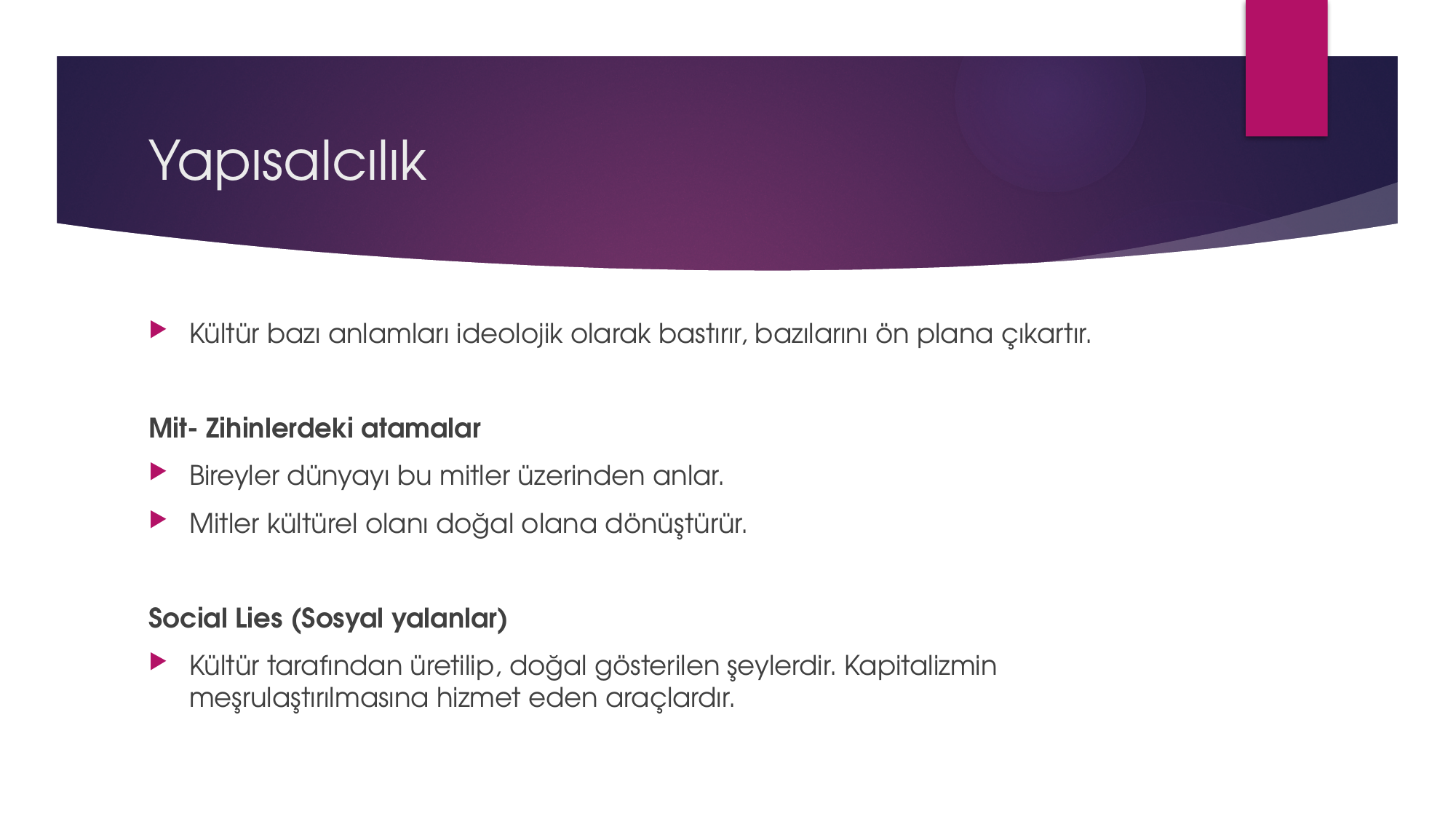

# Yapısalcılık
Kültür bazı anlamları ideolojik olarak bastırır, bazılarını ön plana çıkartır.

Mit- Zihinlerdeki atamalar
Bireyler dünyayı bu mitler üzerinden anlar.
Mitler kültürel olanı doğal olana dönüştürür.

Social Lies (Sosyal yalanlar)
Kültür tarafından üretilip, doğal gösterilen şeylerdir. Kapitalizmin meşrulaştırılmasına hizmet eden araçlardır.